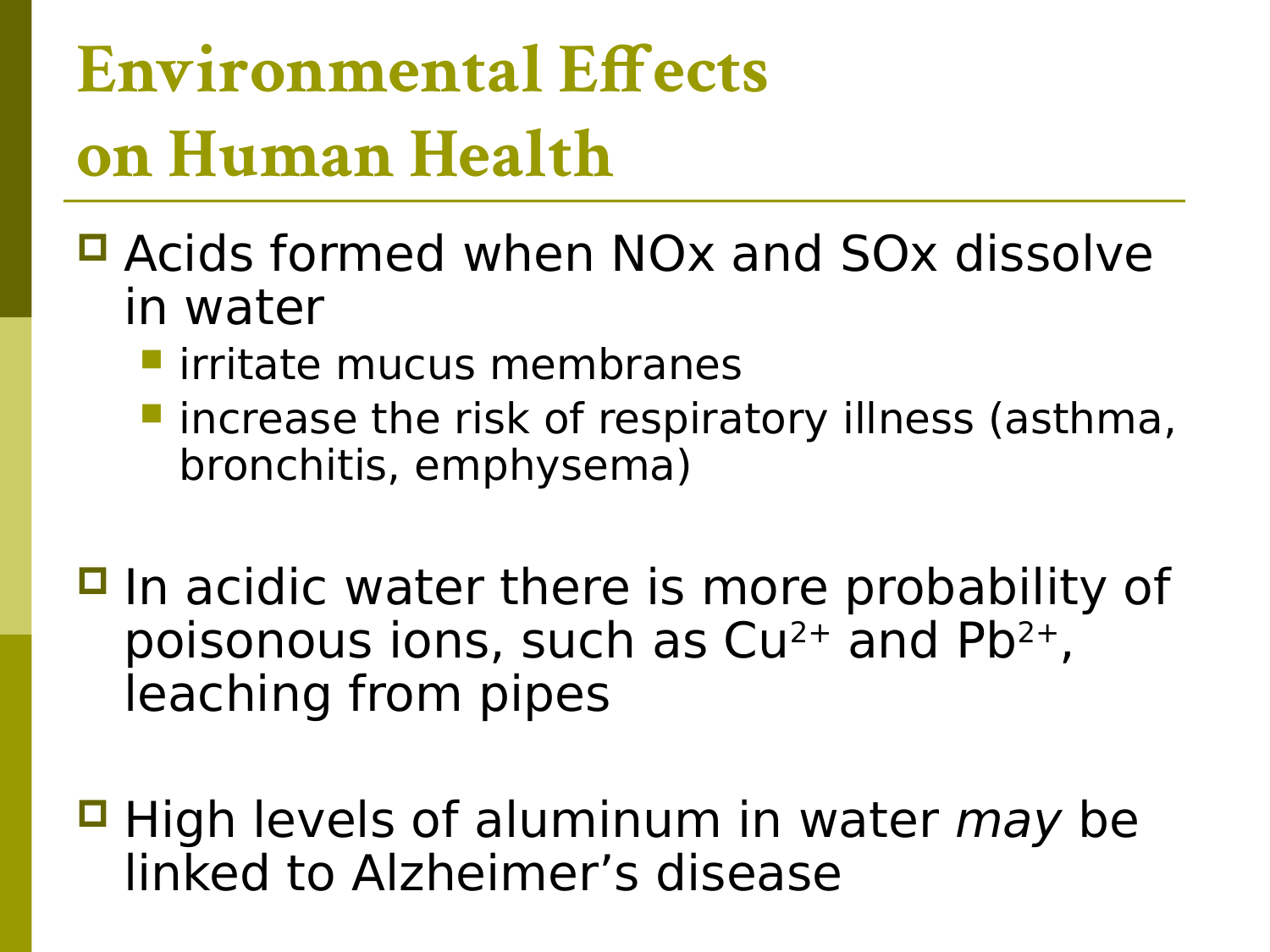

# Environmental Effects on Human Health
Acids formed when NOx and SOx dissolve in water
irritate mucus membranes
increase the risk of respiratory illness (asthma, bronchitis, emphysema)

In acidic water there is more probability of poisonous ions, such as Cu2+ and Pb2+, leaching from pipes

High levels of aluminum in water may be linked to Alzheimer’s disease